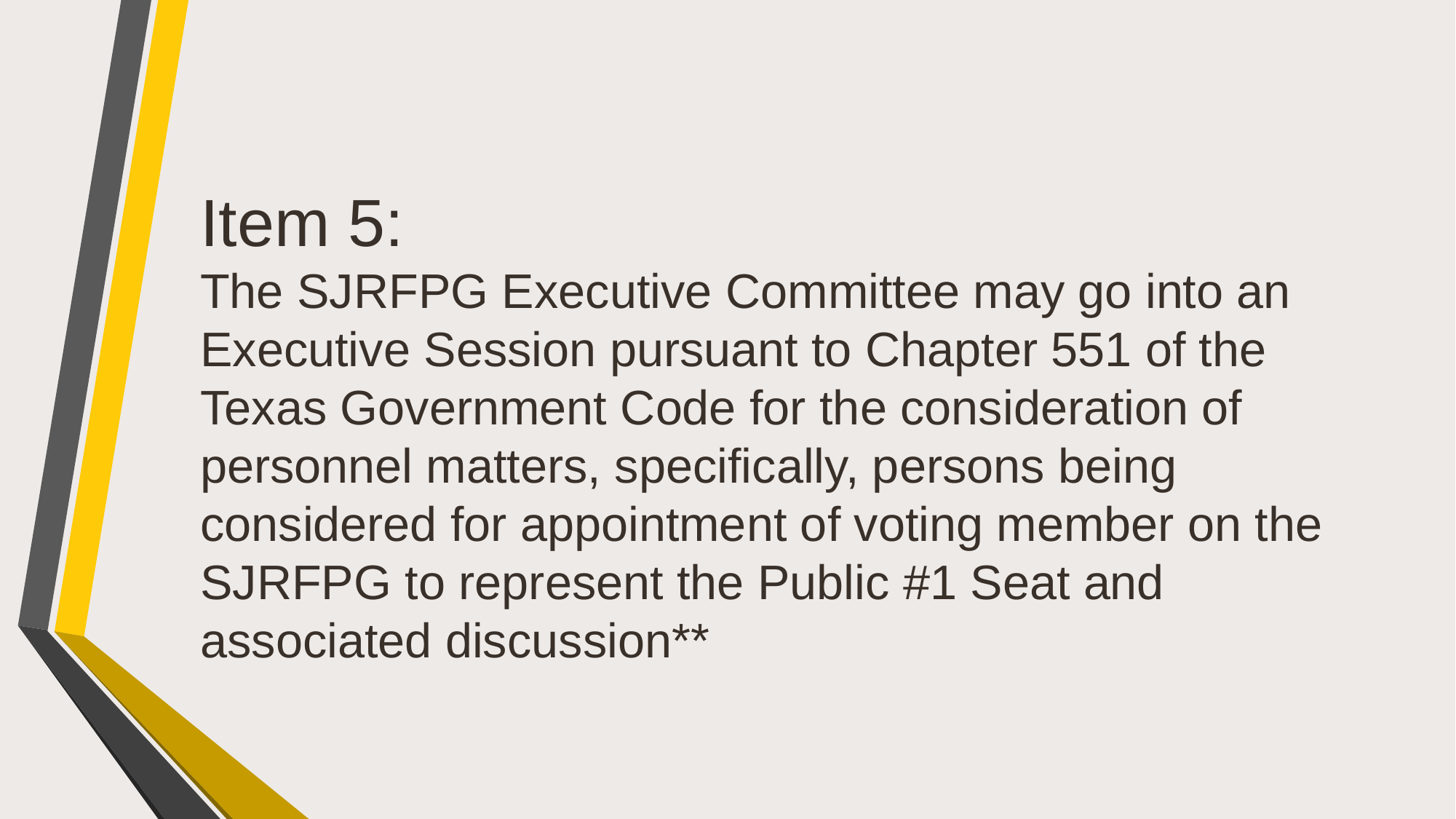

# Item 5: The SJRFPG Executive Committee may go into an Executive Session pursuant to Chapter 551 of the Texas Government Code for the consideration of personnel matters, specifically, persons being considered for appointment of voting member on the SJRFPG to represent the Public #1 Seat and associated discussion**